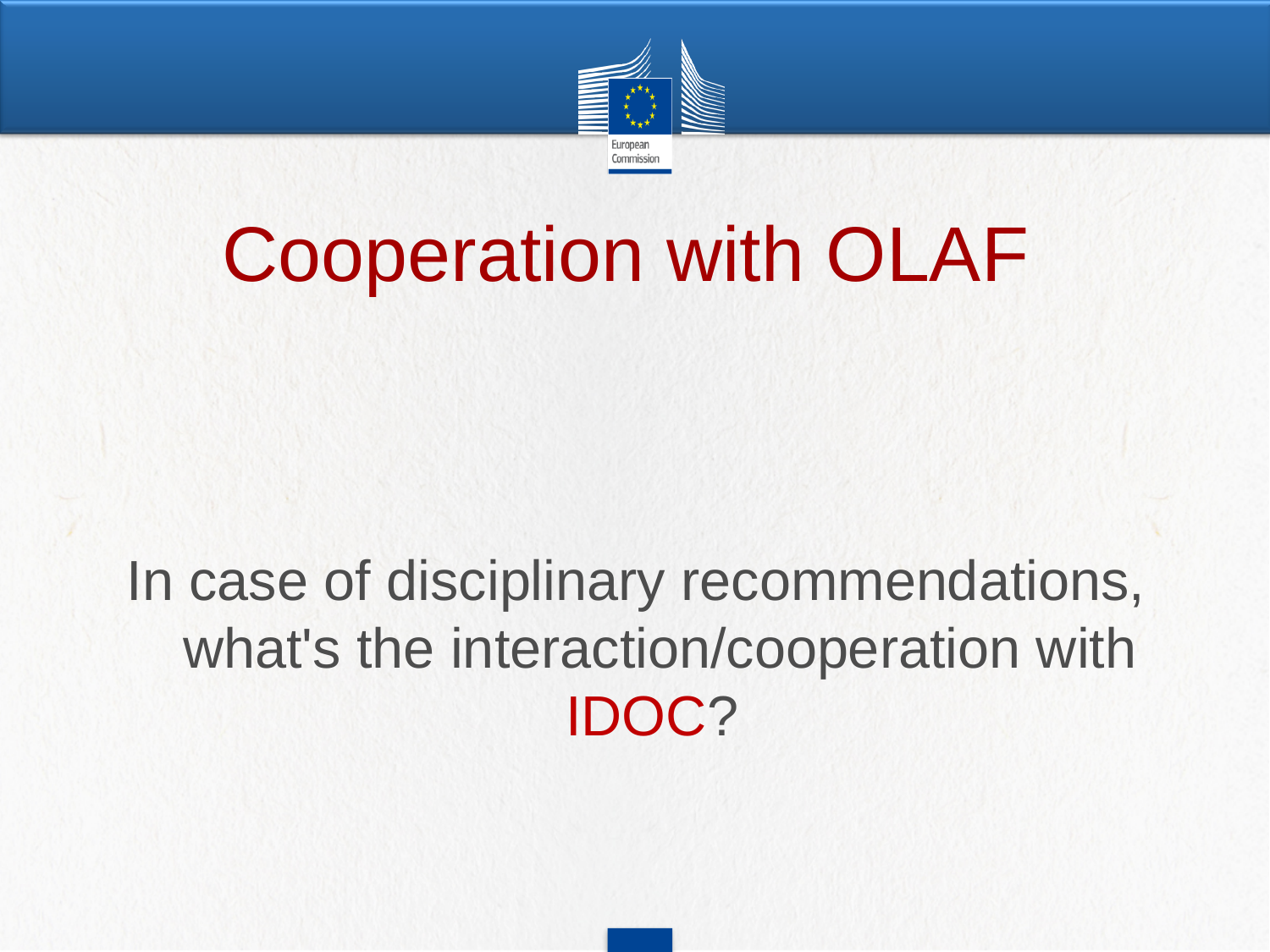

# Cooperation with OLAF

In case of disciplinary recommendations, what's the interaction/cooperation with IDOC?